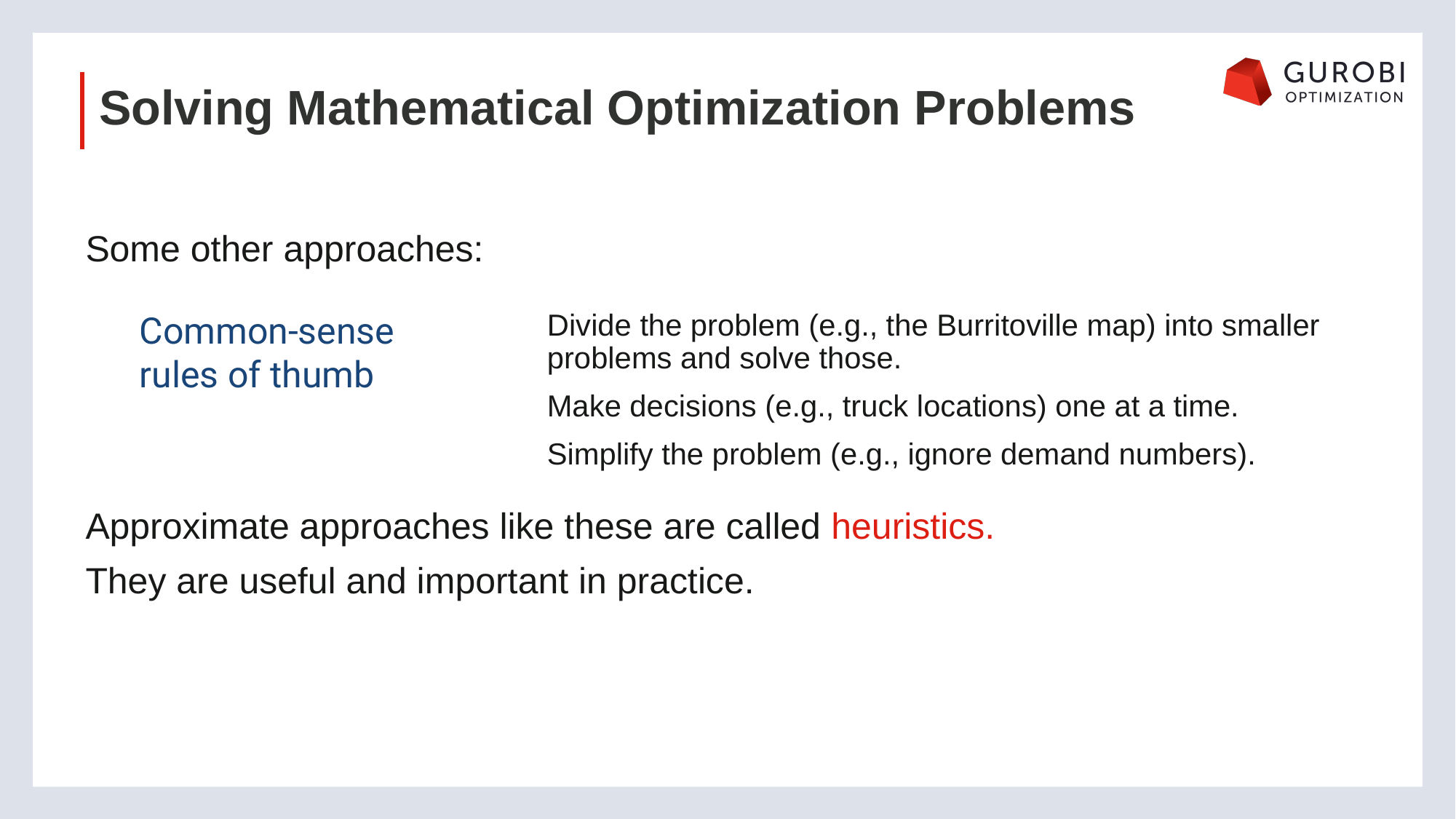

Solving Mathematical Optimization Problems
Some other approaches:
Common-sense
rules of thumb
Divide the problem (e.g., the Burritoville map) into smaller problems and solve those.
Make decisions (e.g., truck locations) one at a time.
Simplify the problem (e.g., ignore demand numbers).

Approximate approaches like these are called heuristics.
They are useful and important in practice.